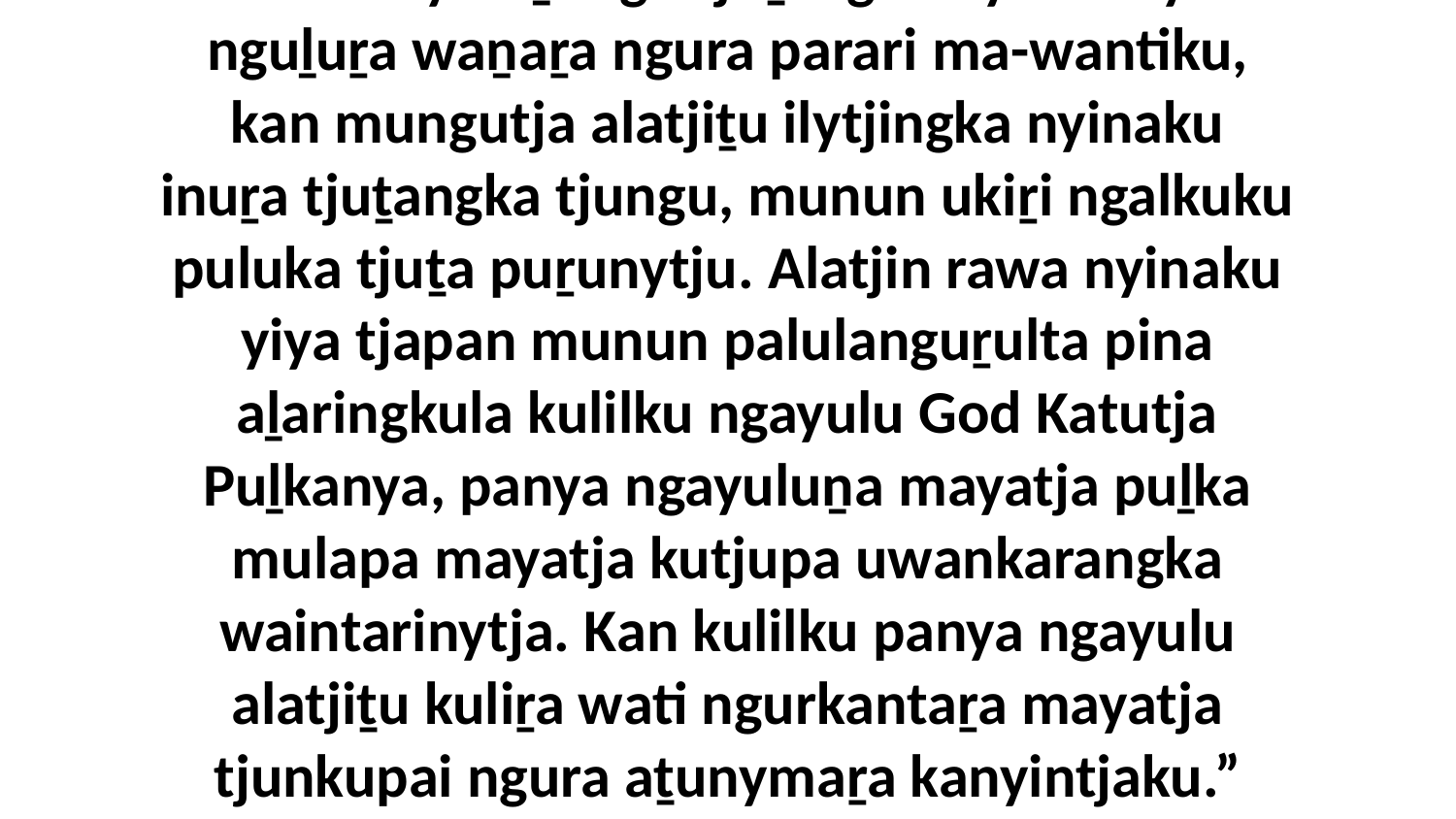

32 Kantaya aṉangu tjuṯangku nyuntunya nguḻuṟa waṉaṟa ngura parari ma-wantiku, kan mungutja alatjiṯu ilytjingka nyinaku inuṟa tjuṯangka tjungu, munun ukiṟi ngalkuku puluka tjuṯa puṟunytju. Alatjin rawa nyinaku yiya tjapan munun palulanguṟulta pina aḻaringkula kulilku ngayulu God Katutja Puḻkanya, panya ngayuluṉa mayatja puḻka mulapa mayatja kutjupa uwankarangka waintarinytja. Kan kulilku panya ngayulu alatjiṯu kuliṟa wati ngurkantaṟa mayatja tjunkupai ngura aṯunymaṟa kanyintjaku.” Alatji palula ilkaṟinguṟu wangkangu.